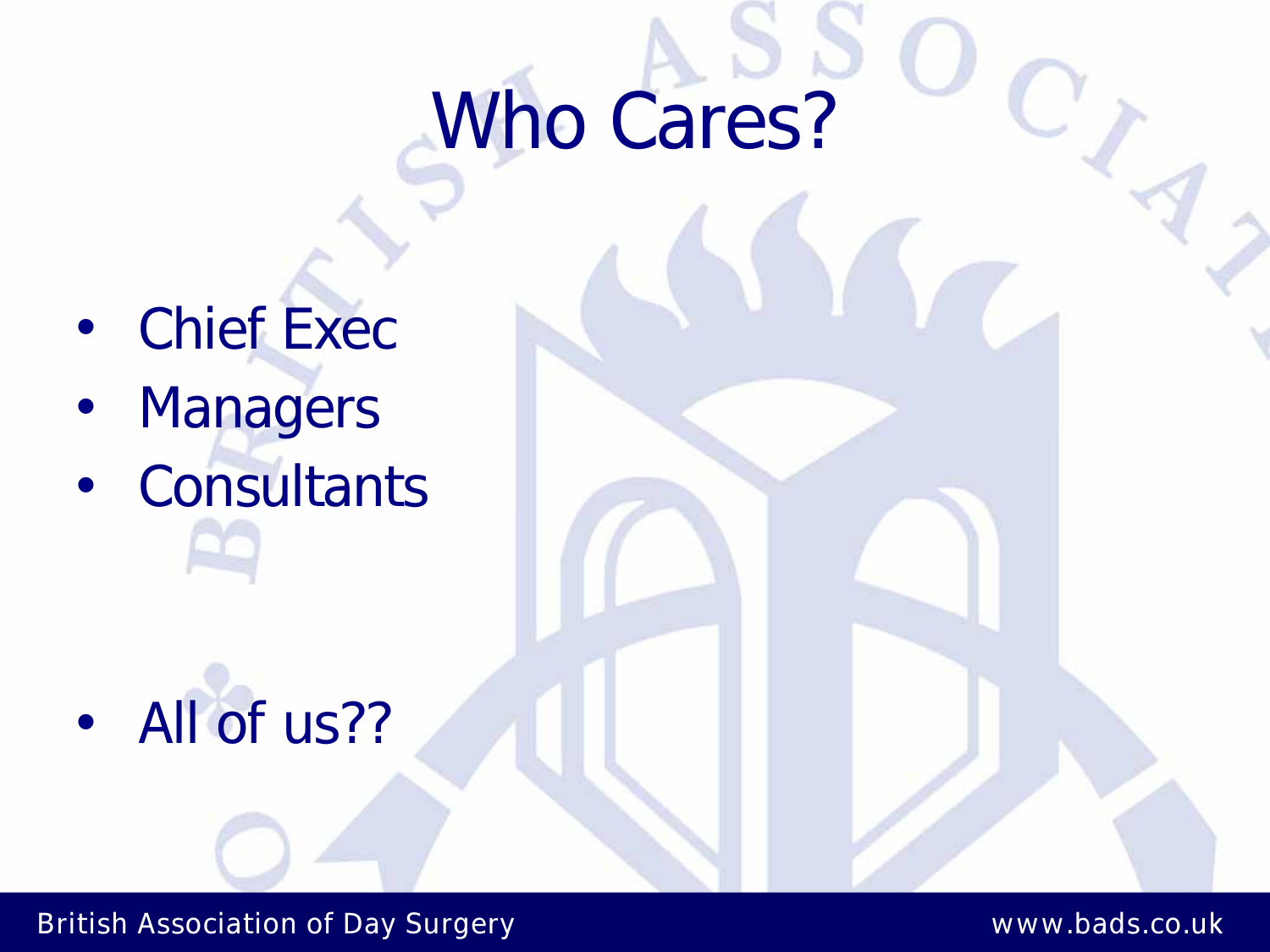

# Who Cares?
Chief Exec
Managers
Consultants

All of us??